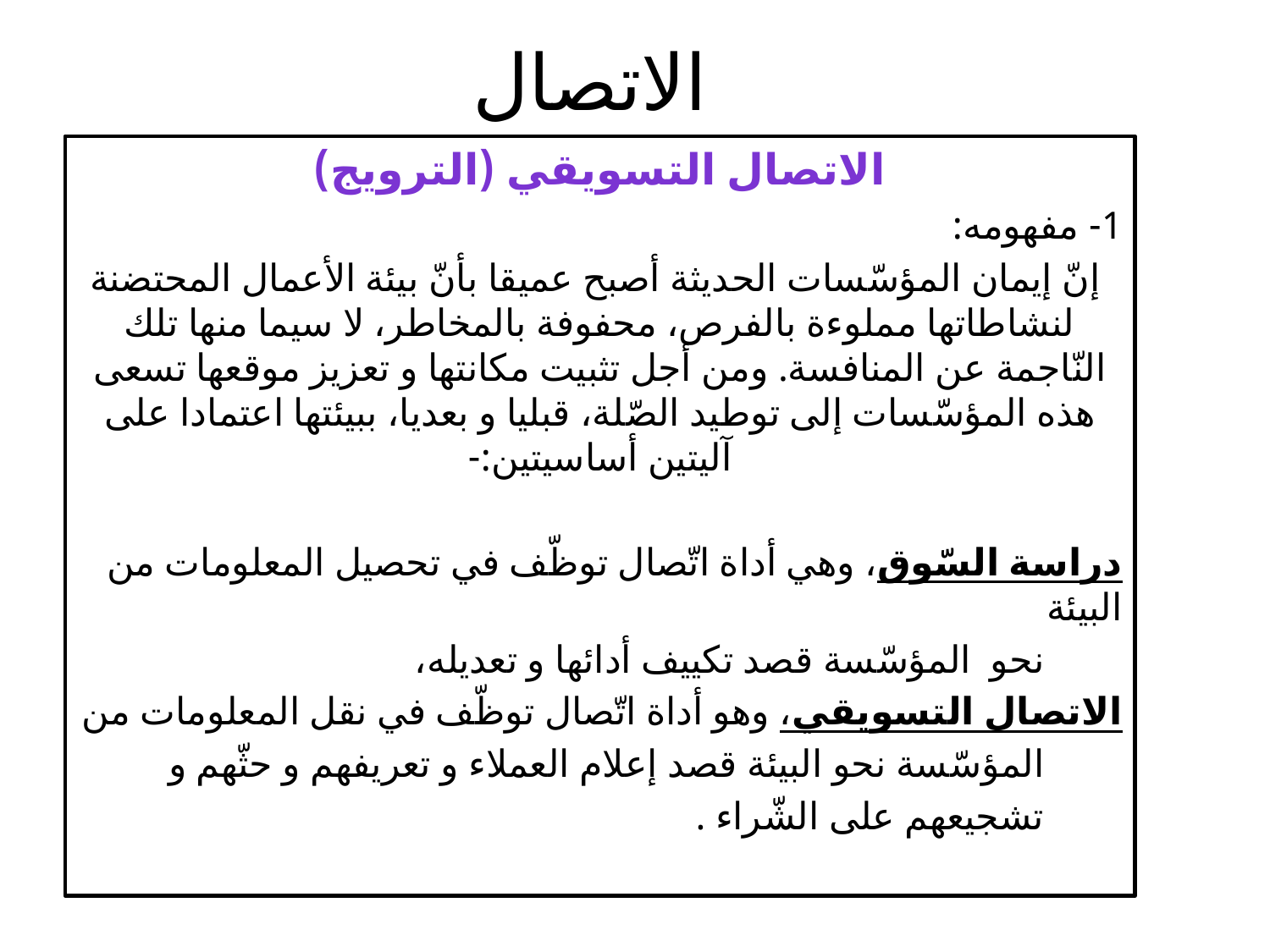

# الاتصال
الاتصال التسويقي (الترويج)
1- مفهومه:
 إنّ إيمان المؤسّسات الحديثة أصبح عميقا بأنّ بيئة الأعمال المحتضنة لنشاطاتها مملوءة بالفرص، محفوفة بالمخاطر، لا سيما منها تلك النّاجمة عن المنافسة. ومن أجل تثبيت مكانتها و تعزيز موقعها تسعى هذه المؤسّسات إلى توطيد الصّلة، قبليا و بعديا، ببيئتها اعتمادا على آليتين أساسيتين:-

دراسة السّوق، وهي أداة اتّصال توظّف في تحصيل المعلومات من البيئة
        نحو  المؤسّسة قصد تكييف أدائها و تعديله،
الاتصال التسويقي، وهو أداة اتّصال توظّف في نقل المعلومات من
        المؤسّسة نحو البيئة قصد إعلام العملاء و تعريفهم و حثّهم و
        تشجيعهم على الشّراء .